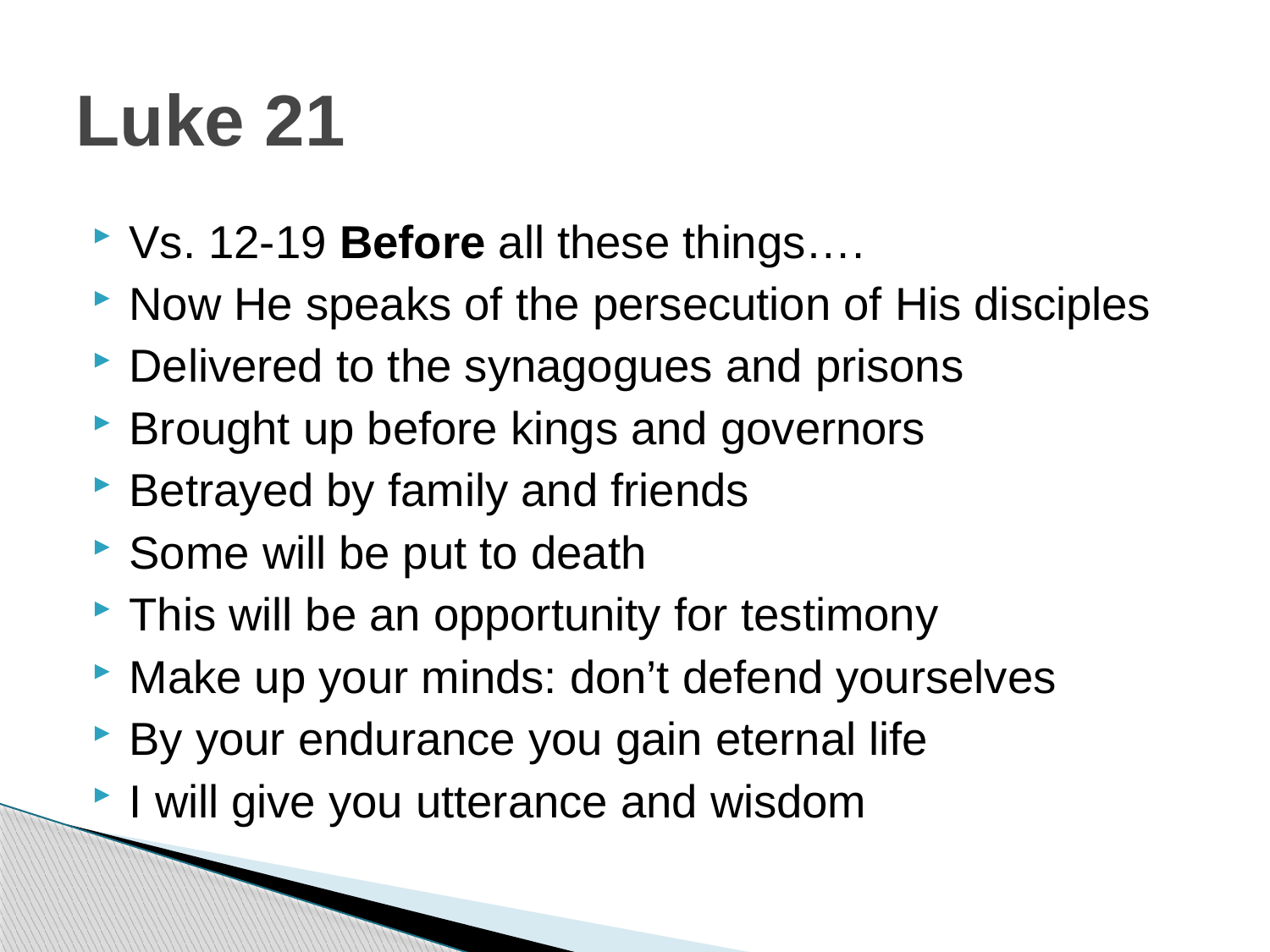

# Luke 21
Vs. 12-19 Before all these things….
Now He speaks of the persecution of His disciples
Delivered to the synagogues and prisons
Brought up before kings and governors
Betrayed by family and friends
Some will be put to death
This will be an opportunity for testimony
Make up your minds: don’t defend yourselves
By your endurance you gain eternal life
I will give you utterance and wisdom